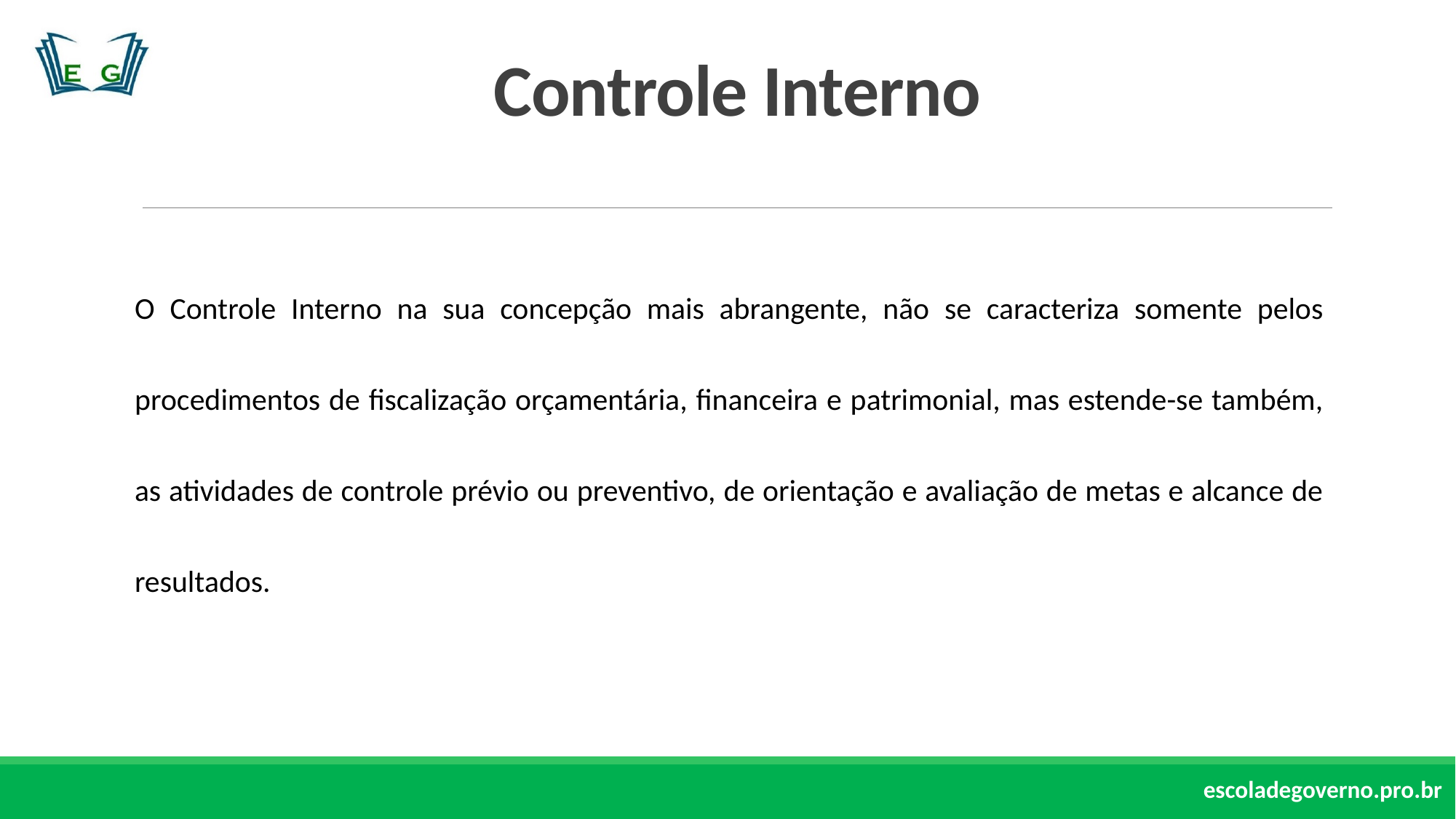

# Controle Interno
O Controle Interno na sua concepção mais abrangente, não se caracteriza somente pelos procedimentos de fiscalização orçamentária, financeira e patrimonial, mas estende-se também, as atividades de controle prévio ou preventivo, de orientação e avaliação de metas e alcance de resultados.